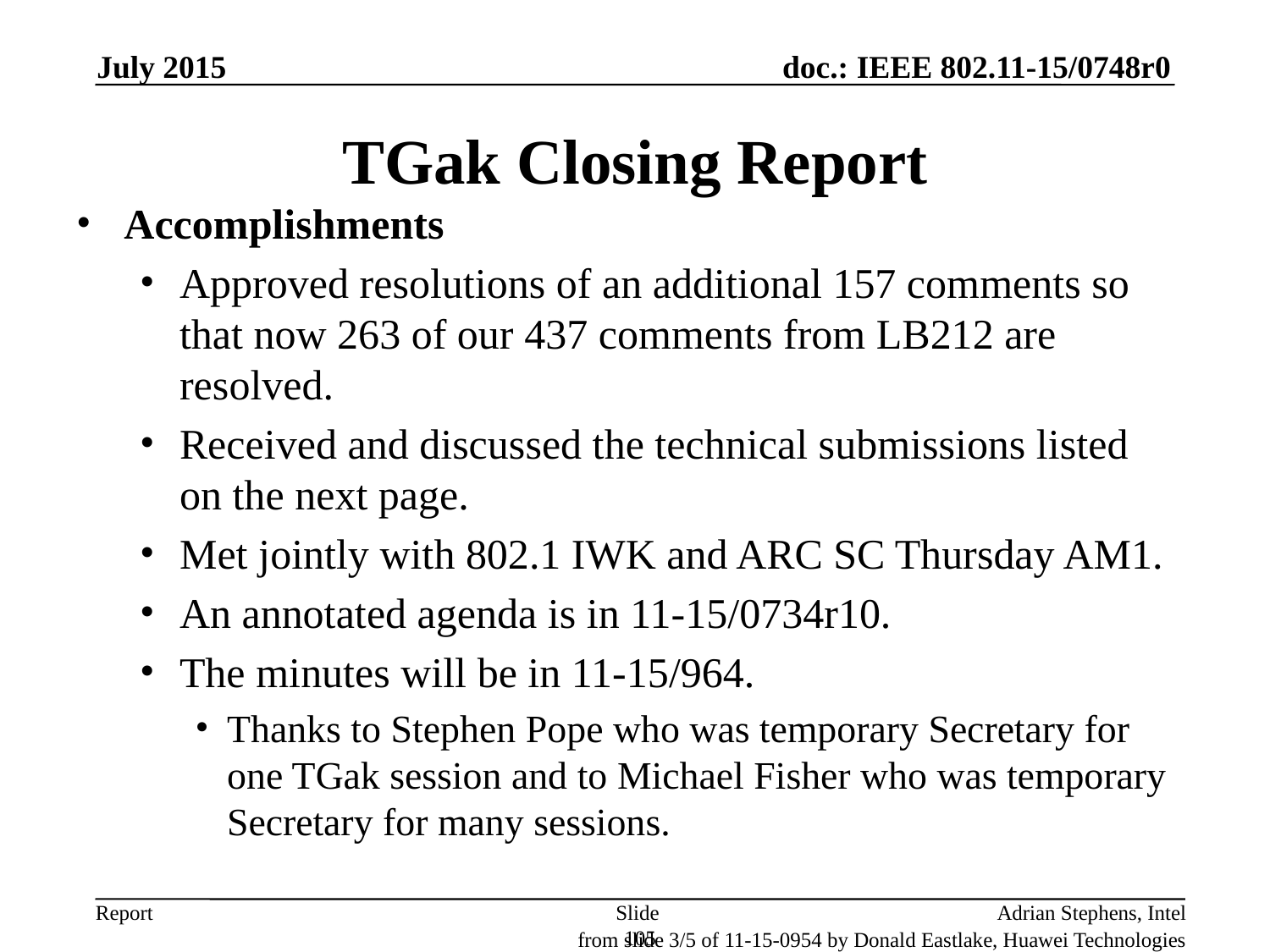

July 2015
# TGak Closing Report
Accomplishments
Approved resolutions of an additional 157 comments so that now 263 of our 437 comments from LB212 are resolved.
Received and discussed the technical submissions listed on the next page.
Met jointly with 802.1 IWK and ARC SC Thursday AM1.
An annotated agenda is in 11-15/0734r10.
The minutes will be in 11-15/964.
Thanks to Stephen Pope who was temporary Secretary for one TGak session and to Michael Fisher who was temporary Secretary for many sessions.
Slide 105
Adrian Stephens, Intel
from slide 3/5 of 11-15-0954 by Donald Eastlake, Huawei Technologies